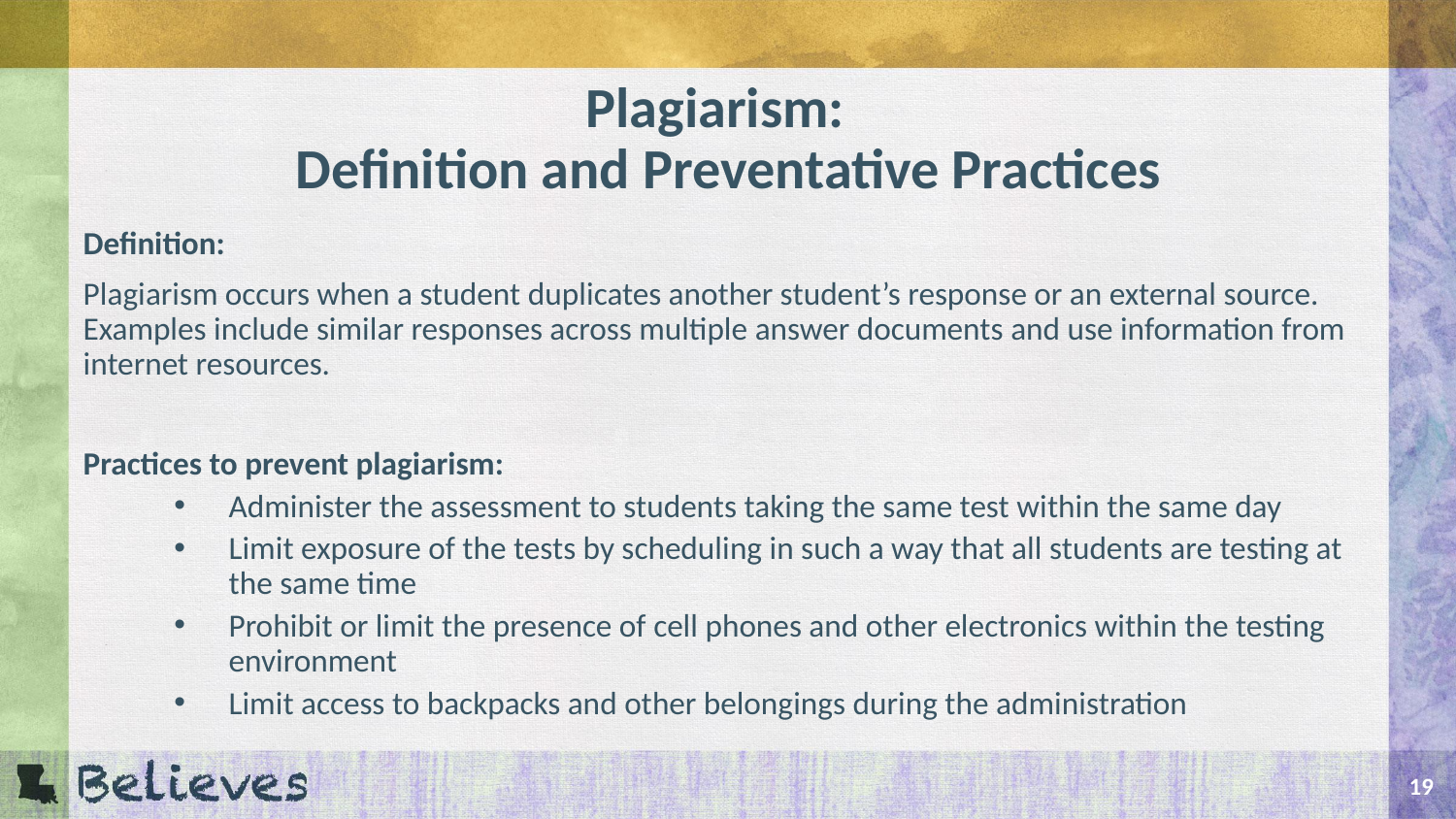

# Plagiarism: Definition and Preventative Practices
Definition:
Plagiarism occurs when a student duplicates another student’s response or an external source.  Examples include similar responses across multiple answer documents and use information from internet resources.

Practices to prevent plagiarism:
Administer the assessment to students taking the same test within the same day
Limit exposure of the tests by scheduling in such a way that all students are testing at the same time
Prohibit or limit the presence of cell phones and other electronics within the testing environment
Limit access to backpacks and other belongings during the administration